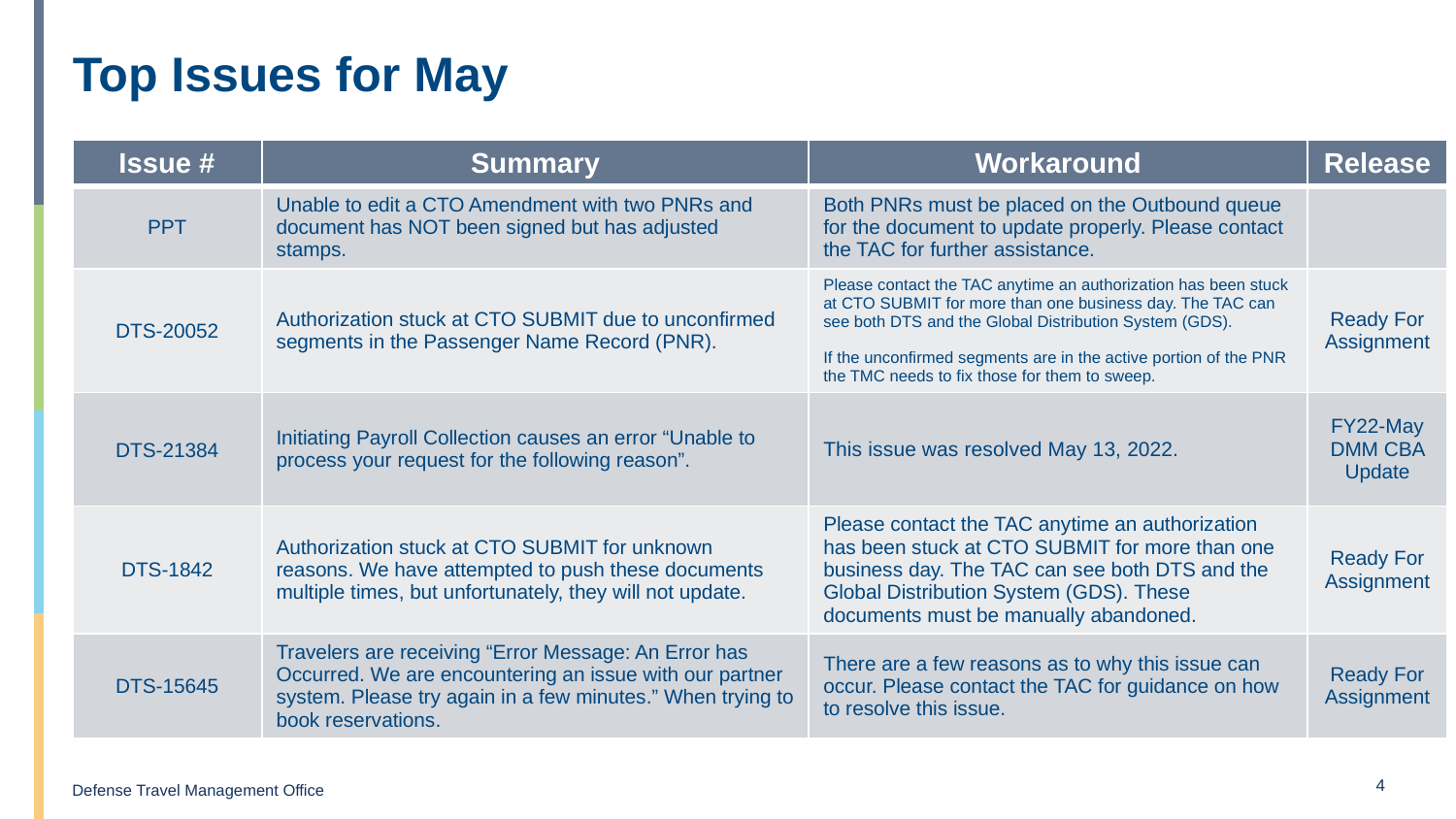

# Top Issues for May
| Issue # | Summary | Workaround | Release |
| --- | --- | --- | --- |
| PPT | Unable to edit a CTO Amendment with two PNRs and document has NOT been signed but has adjusted stamps. | Both PNRs must be placed on the Outbound queue for the document to update properly. Please contact the TAC for further assistance. |  |
| DTS-20052 | Authorization stuck at CTO SUBMIT due to unconfirmed segments in the Passenger Name Record (PNR). | Please contact the TAC anytime an authorization has been stuck at CTO SUBMIT for more than one business day. The TAC can see both DTS and the Global Distribution System (GDS). If the unconfirmed segments are in the active portion of the PNR the TMC needs to fix those for them to sweep. | Ready For Assignment |
| DTS-21384 | Initiating Payroll Collection causes an error “Unable to process your request for the following reason”. | This issue was resolved May 13, 2022. | FY22-May DMM CBA Update |
| DTS-1842 | Authorization stuck at CTO SUBMIT for unknown reasons. We have attempted to push these documents multiple times, but unfortunately, they will not update. | Please contact the TAC anytime an authorization has been stuck at CTO SUBMIT for more than one business day. The TAC can see both DTS and the Global Distribution System (GDS). These documents must be manually abandoned. | Ready For Assignment |
| DTS-15645 | Travelers are receiving “Error Message: An Error has Occurred. We are encountering an issue with our partner system. Please try again in a few minutes.” When trying to book reservations. | There are a few reasons as to why this issue can occur. Please contact the TAC for guidance on how to resolve this issue. | Ready For Assignment |
4